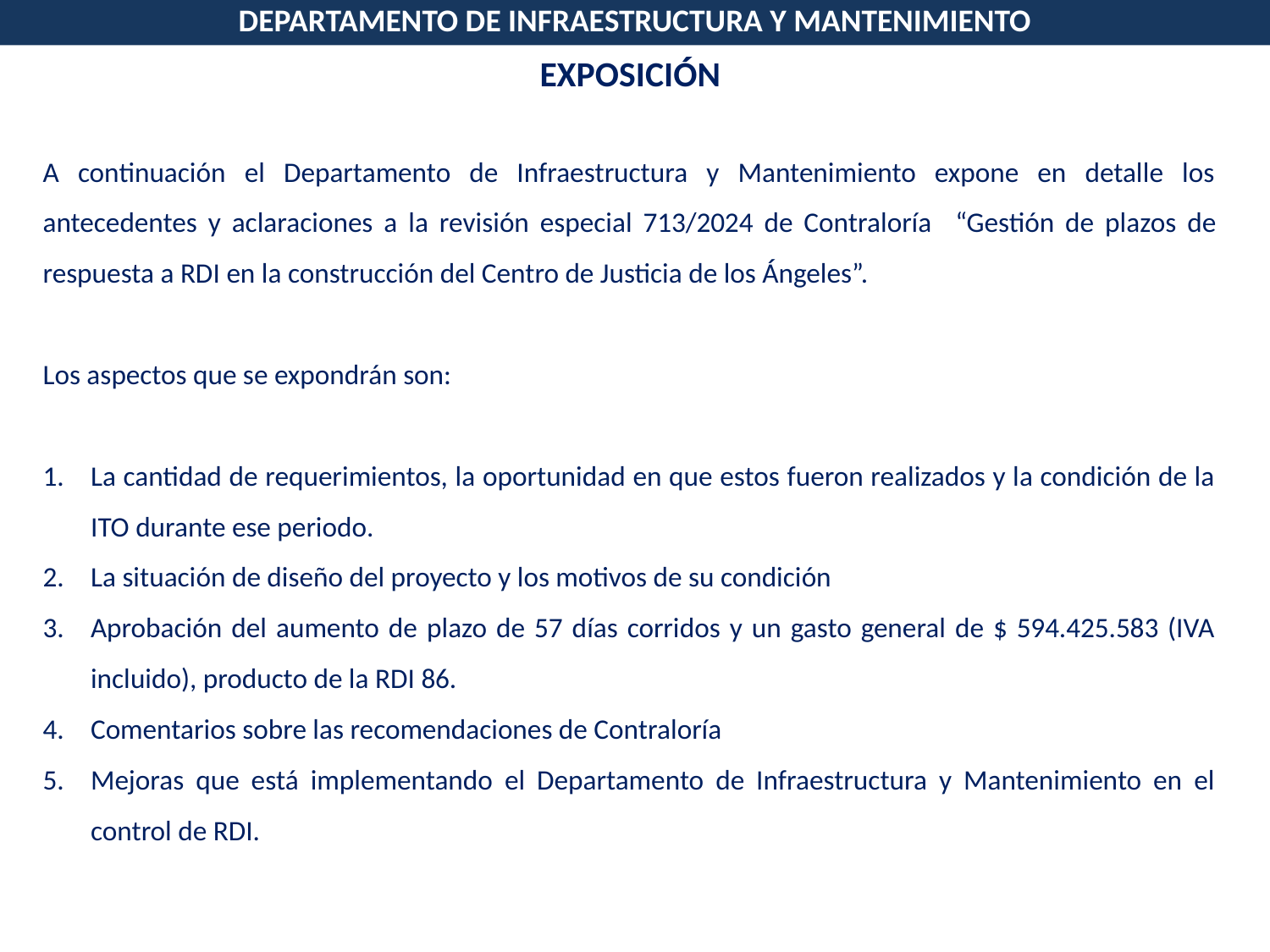

DEPARTAMENTO DE INFRAESTRUCTURA Y MANTENIMIENTO
EXPOSICIÓN

A continuación el Departamento de Infraestructura y Mantenimiento expone en detalle los antecedentes y aclaraciones a la revisión especial 713/2024 de Contraloría  “Gestión de plazos de respuesta a RDI en la construcción del Centro de Justicia de los Ángeles”.

Los aspectos que se expondrán son:

La cantidad de requerimientos, la oportunidad en que estos fueron realizados y la condición de la ITO durante ese periodo.
La situación de diseño del proyecto y los motivos de su condición
Aprobación del aumento de plazo de 57 días corridos y un gasto general de $ 594.425.583 (IVA incluido), producto de la RDI 86.
Comentarios sobre las recomendaciones de Contraloría
Mejoras que está implementando el Departamento de Infraestructura y Mantenimiento en el control de RDI.